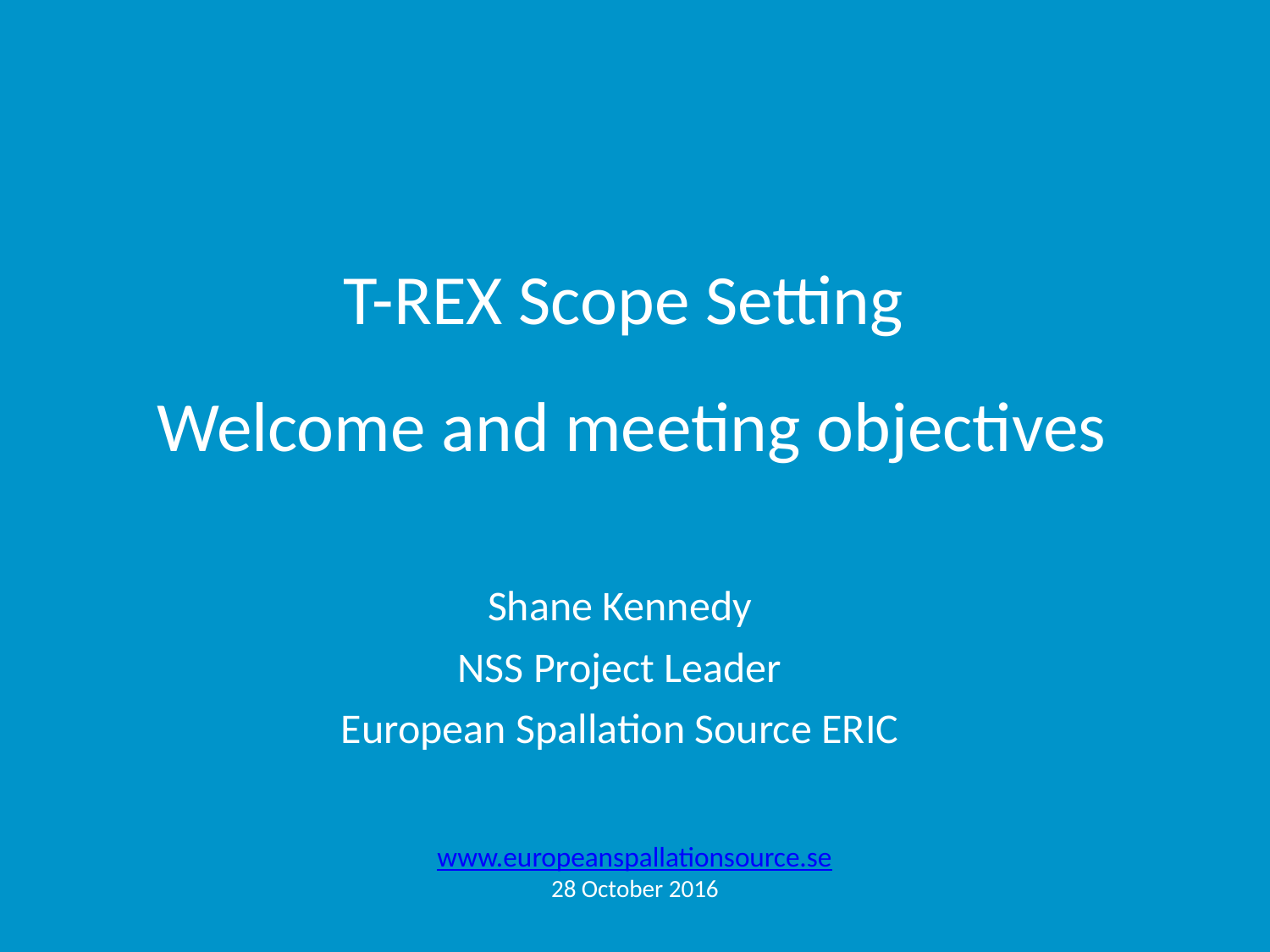

# T-REX Scope Setting Welcome and meeting objectives
Shane Kennedy
NSS Project Leader
European Spallation Source ERIC
www.europeanspallationsource.se
28 October 2016